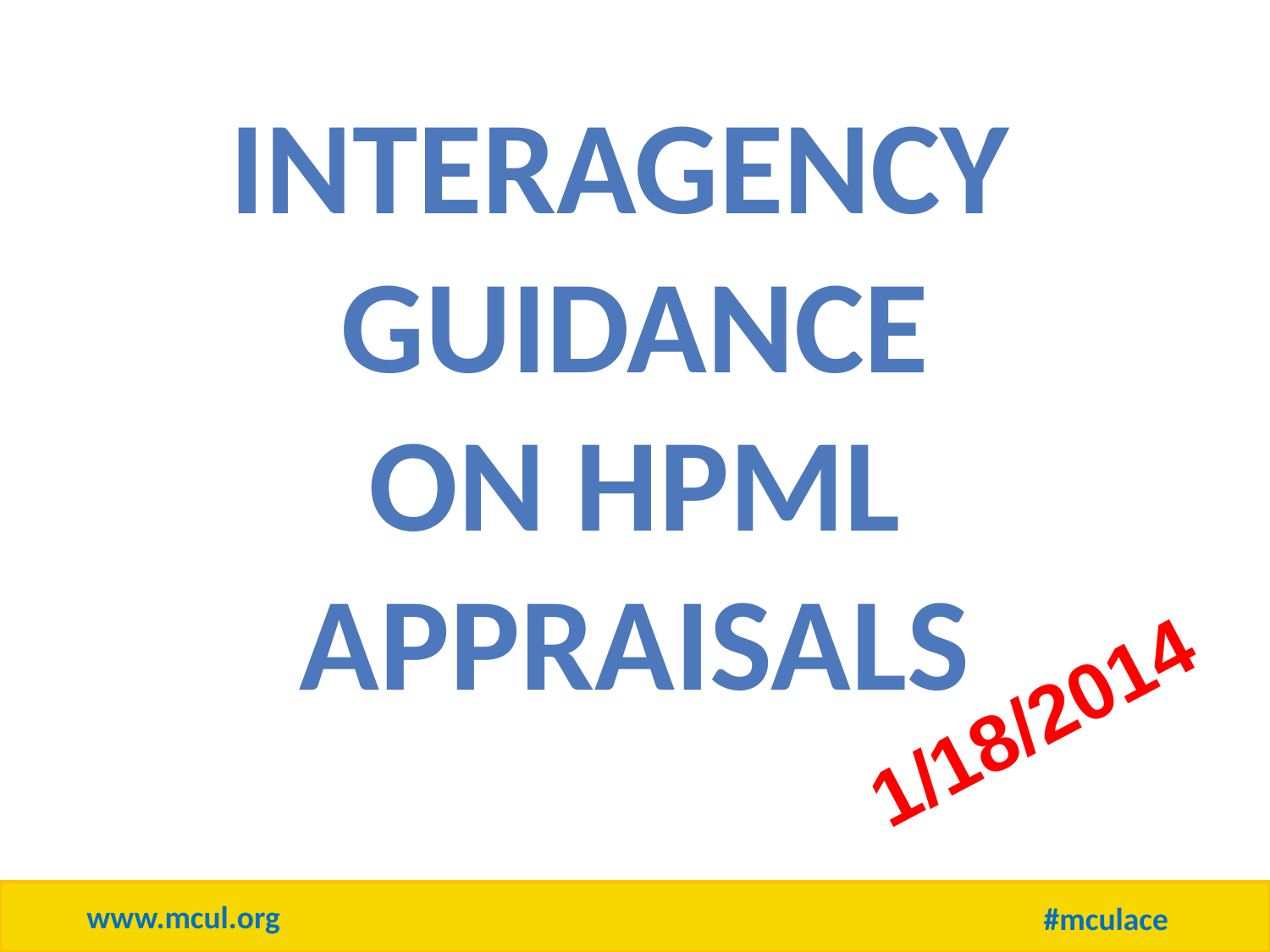

Interagency
Guidance
On HPML
APPRAISALS
1/18/2014

www.mcul.org
#mculace